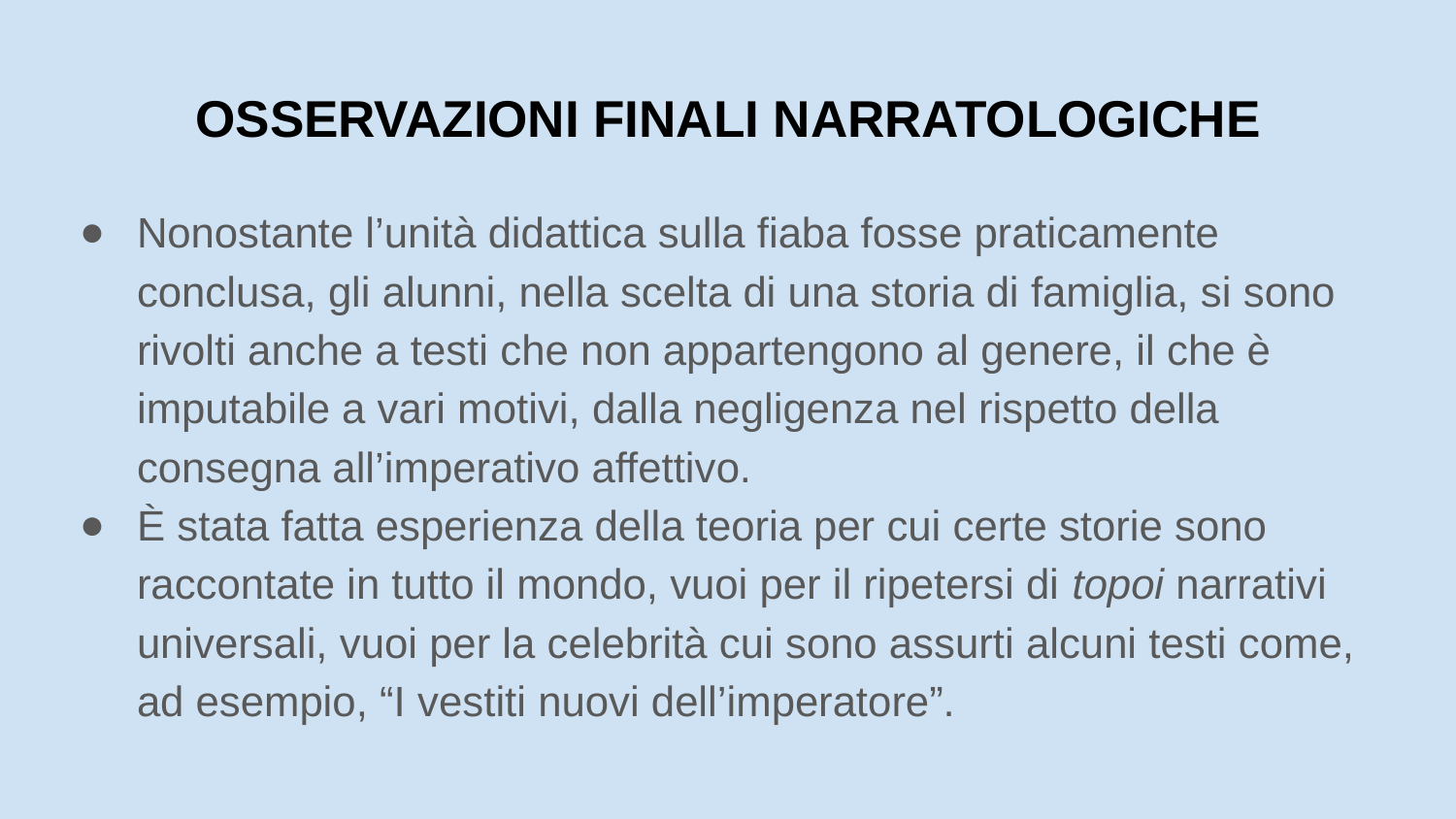

# OSSERVAZIONI FINALI NARRATOLOGICHE
Nonostante l’unità didattica sulla fiaba fosse praticamente conclusa, gli alunni, nella scelta di una storia di famiglia, si sono rivolti anche a testi che non appartengono al genere, il che è imputabile a vari motivi, dalla negligenza nel rispetto della consegna all’imperativo affettivo.
È stata fatta esperienza della teoria per cui certe storie sono raccontate in tutto il mondo, vuoi per il ripetersi di topoi narrativi universali, vuoi per la celebrità cui sono assurti alcuni testi come, ad esempio, “I vestiti nuovi dell’imperatore”.